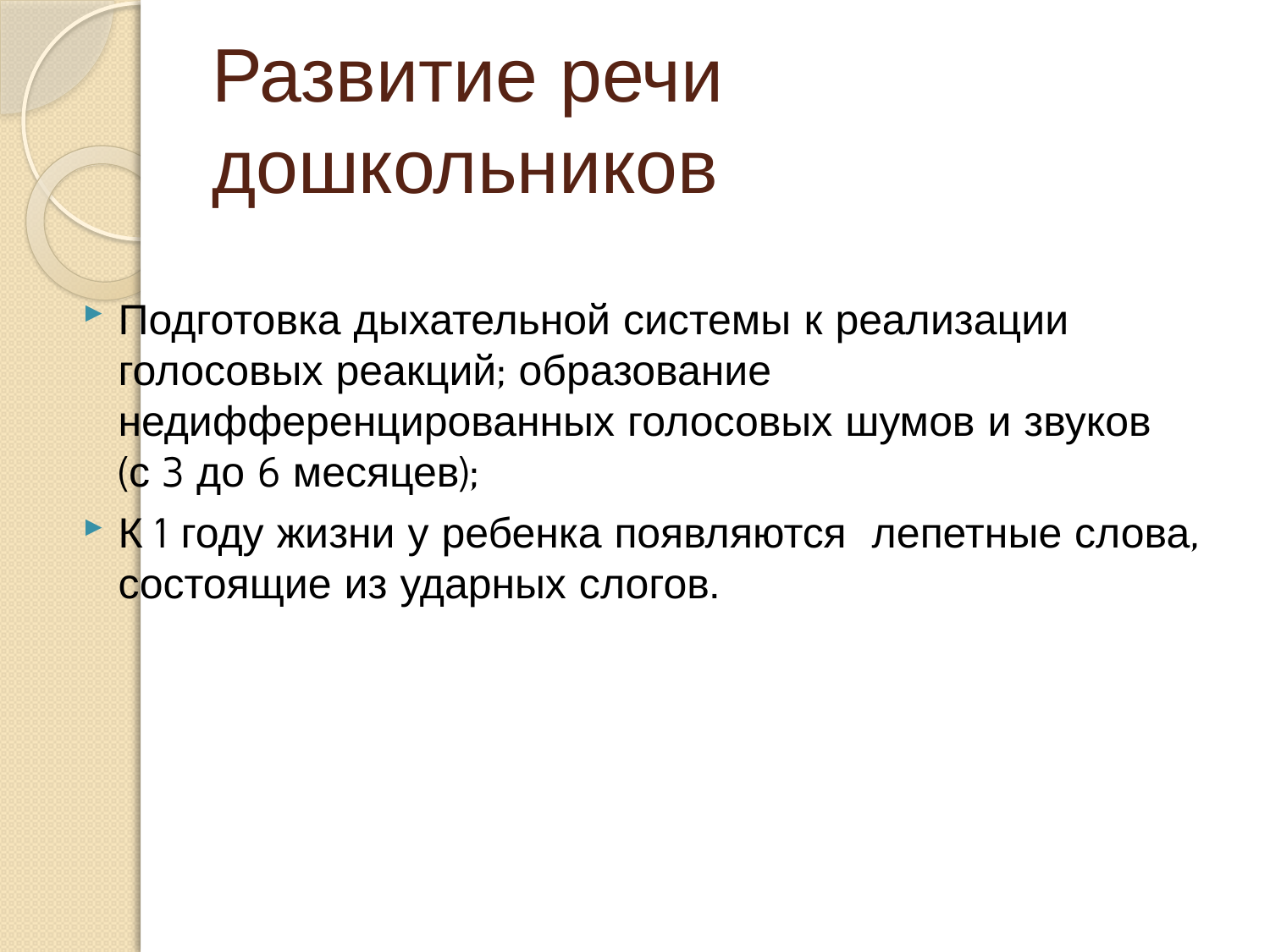

# Развитие речи дошкольников

Подготовка дыхательной системы к реализации голосовых реакций; образование недифференцированных голосовых шумов и звуков  (с 3 до 6 месяцев);
К 1 году жизни у ребенка появляются  лепетные слова, состоящие из ударных слогов.